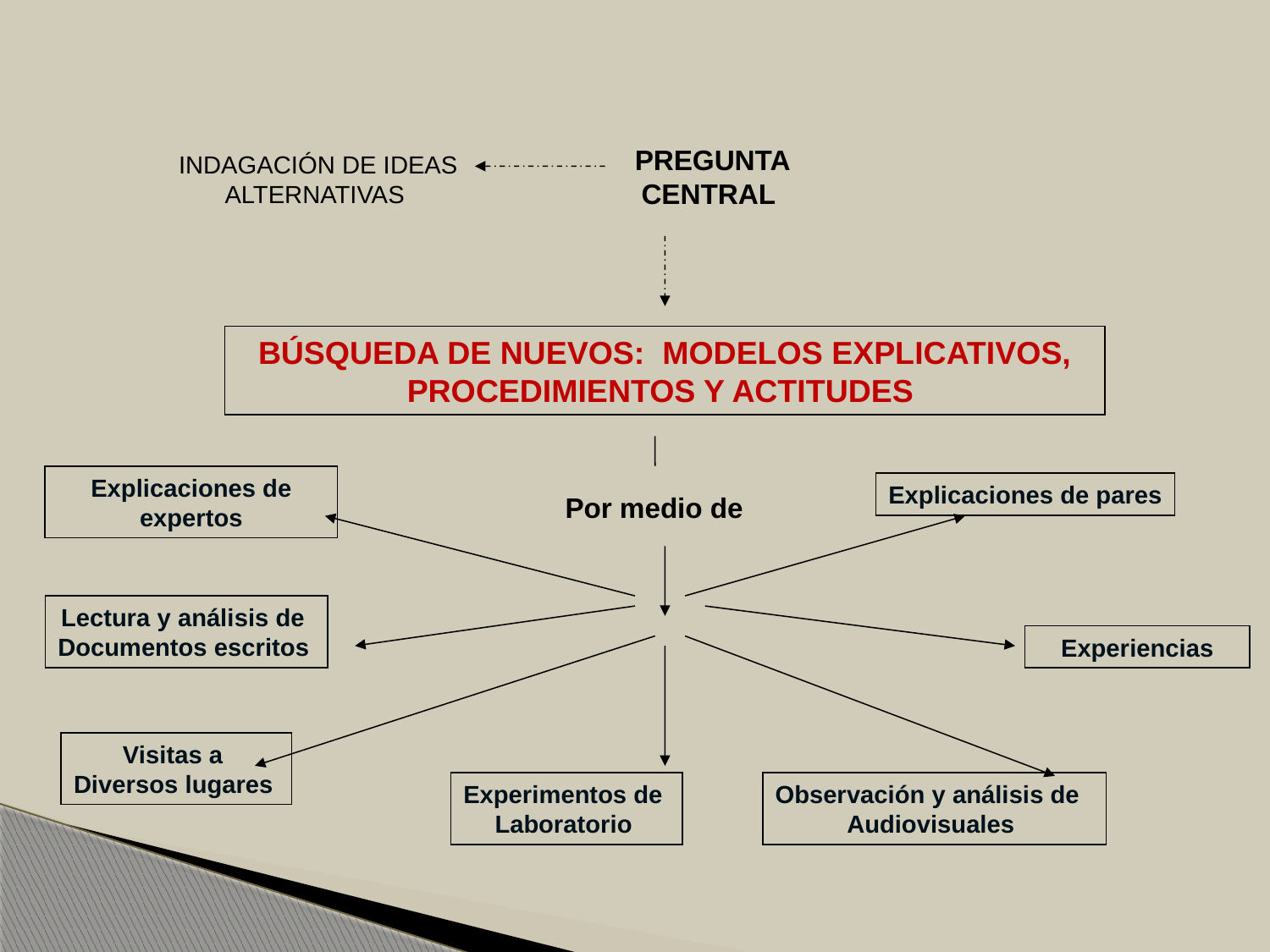

PREGUNTA CENTRAL

INDAGACIÓN DE IDEAS
ALTERNATIVAS

BÚSQUEDA DE NUEVOS:  MODELOS EXPLICATIVOS, PROCEDIMIENTOS Y ACTITUDES

Explicaciones de expertos
Explicaciones de pares
Por medio de

Lectura y análisis de
Documentos escritos

Experiencias

Visitas a
Diversos lugares
Experimentos de
Laboratorio
Observación y análisis de
Audiovisuales